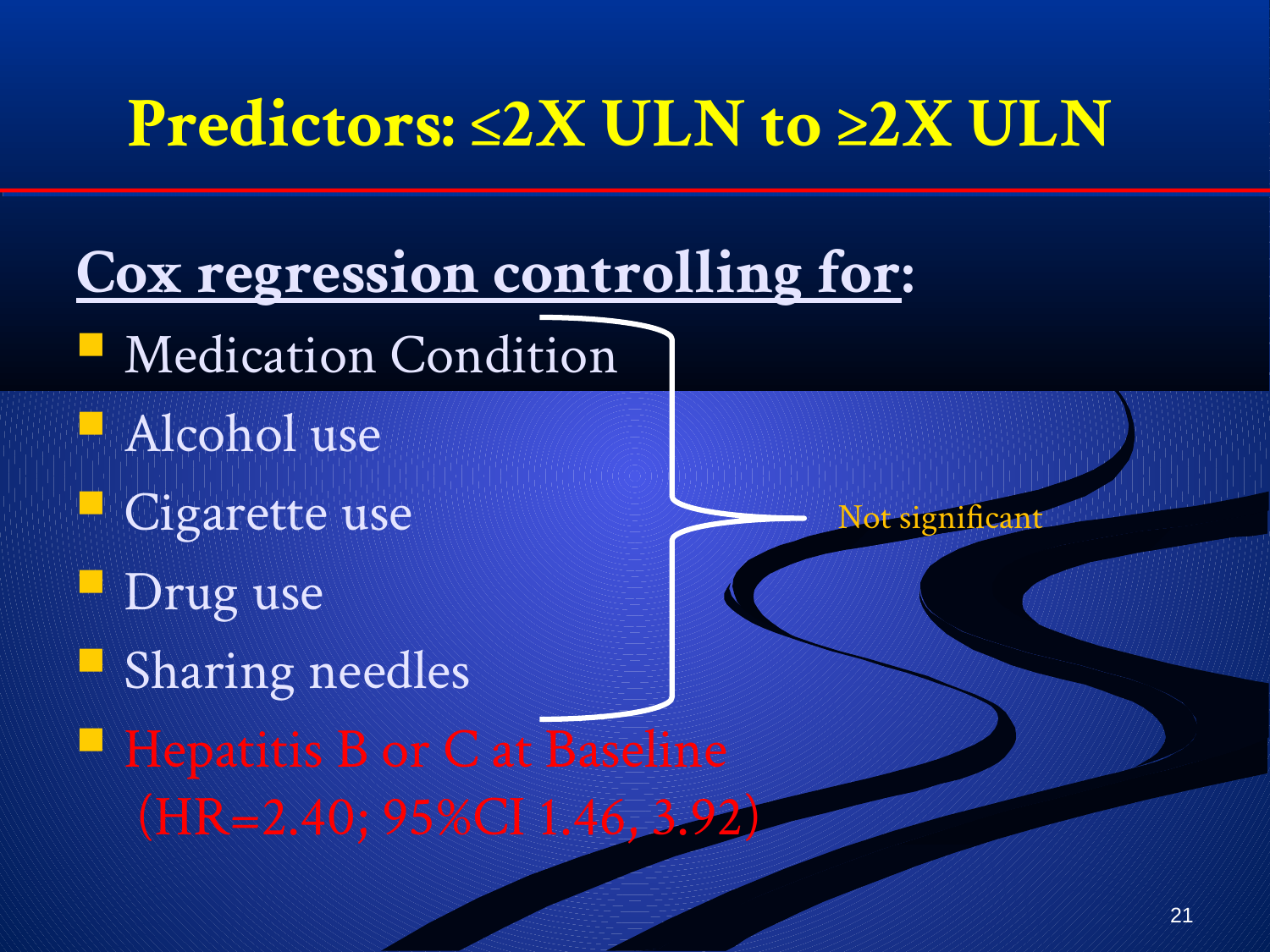

# Predictors: ≤2X ULN to ≥2X ULN

Cox regression controlling for:
Medication Condition
Alcohol use
Cigarette use
Drug use
Sharing needles
Hepatitis B or C at Baseline
 (HR=2.40; 95%CI 1.46, 3.92)

Not significant
21